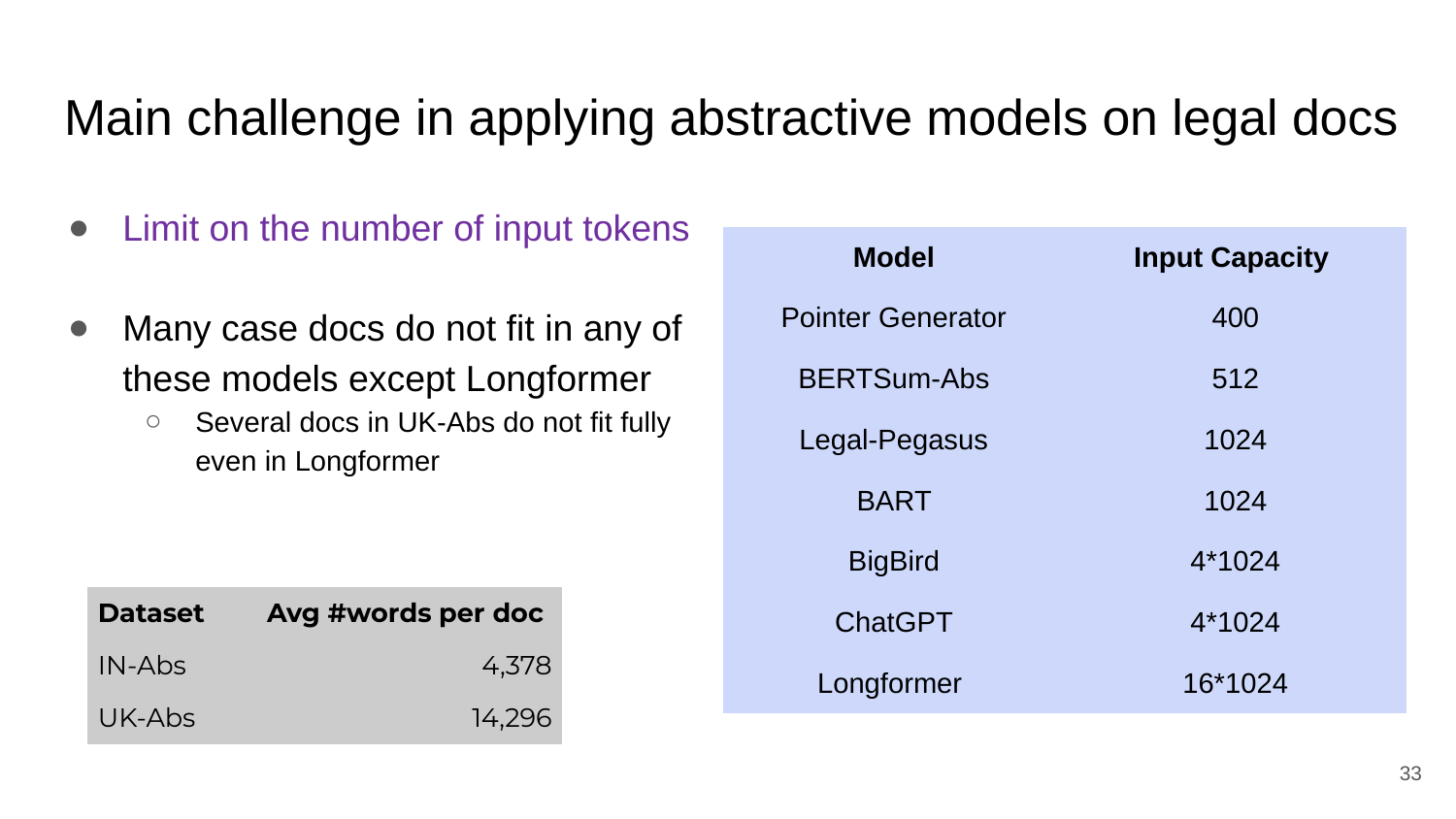

# Main challenge in applying abstractive models on legal docs
Limit on the number of input tokens

Many case docs do not fit in any of these models except Longformer
Several docs in UK-Abs do not fit fully even in Longformer
| Model | Input Capacity |
| --- | --- |
| Pointer Generator | 400 |
| BERTSum-Abs | 512 |
| Legal-Pegasus | 1024 |
| BART | 1024 |
| BigBird | 4\*1024 |
| ChatGPT | 4\*1024 |
| Longformer | 16\*1024 |
| Dataset | Avg #words per doc |
| --- | --- |
| IN-Abs | 4,378 |
| UK-Abs | 14,296 |
33